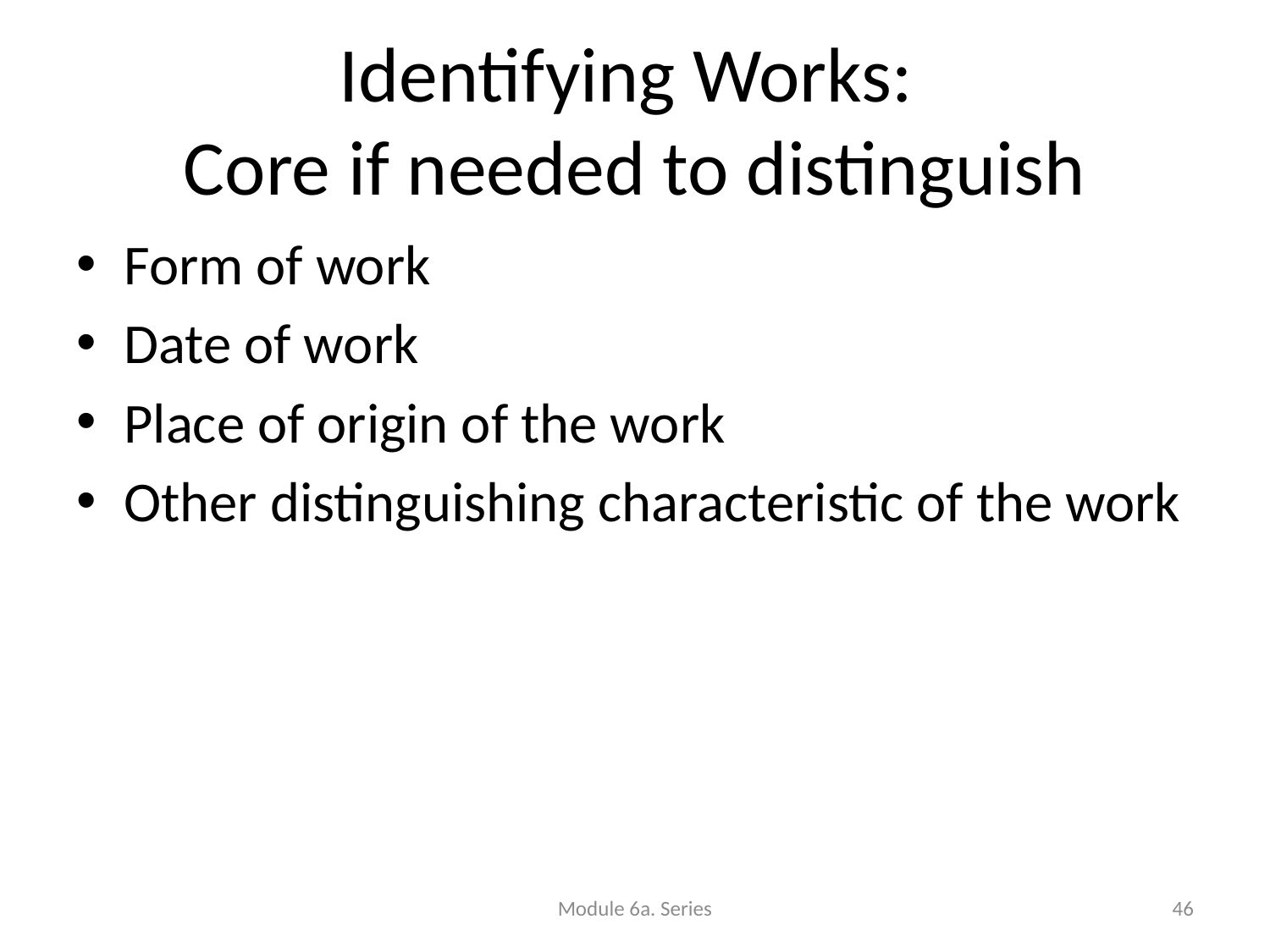

Identifying Works:
Core if needed to distinguish
Form of work
Date of work
Place of origin of the work
Other distinguishing characteristic of the work

Module 6a. Series
46